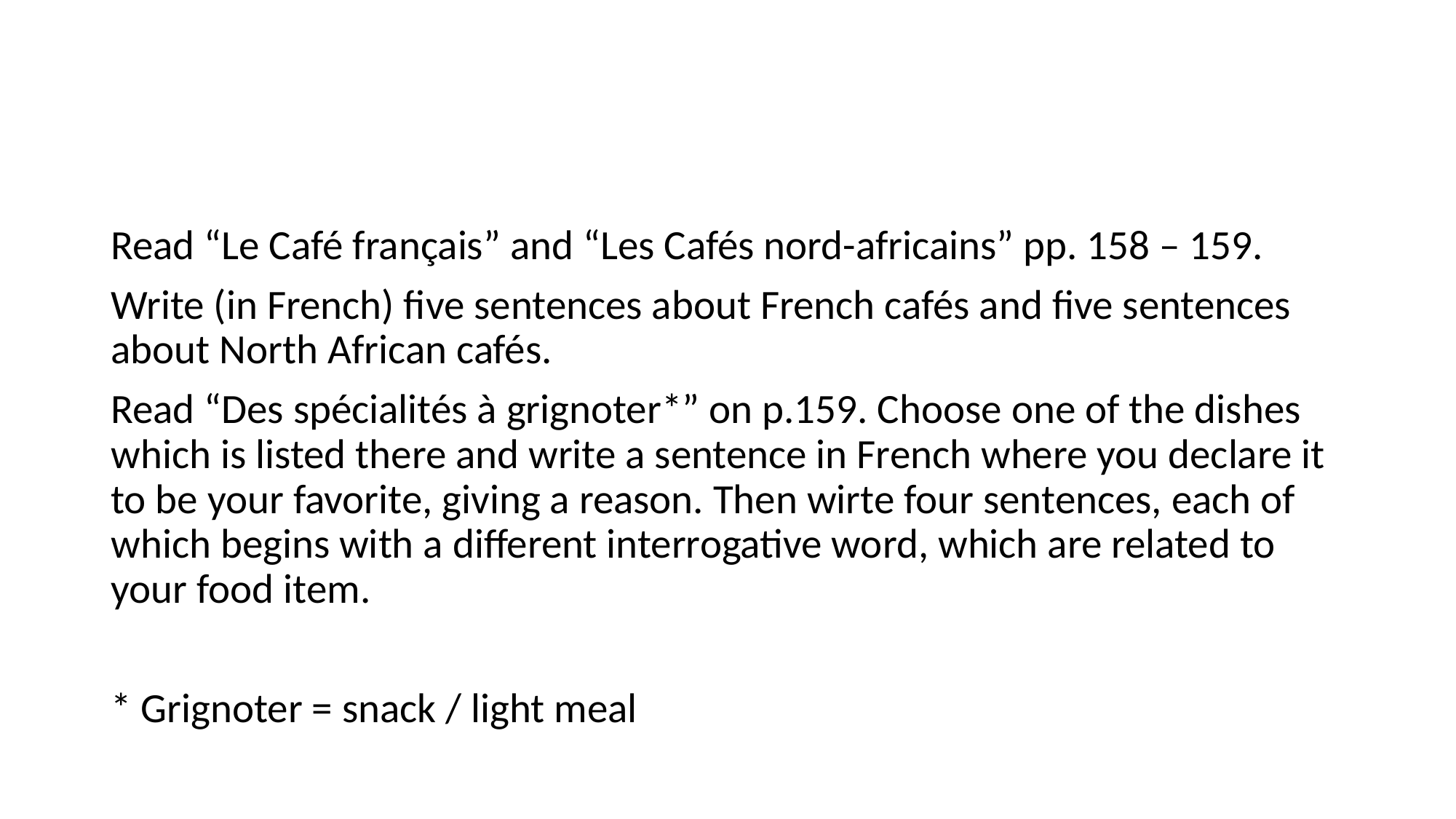

#
Read “Le Café français” and “Les Cafés nord-africains” pp. 158 – 159.
Write (in French) five sentences about French cafés and five sentences about North African cafés.
Read “Des spécialités à grignoter*” on p.159. Choose one of the dishes which is listed there and write a sentence in French where you declare it to be your favorite, giving a reason. Then wirte four sentences, each of which begins with a different interrogative word, which are related to your food item.

* Grignoter = snack / light meal